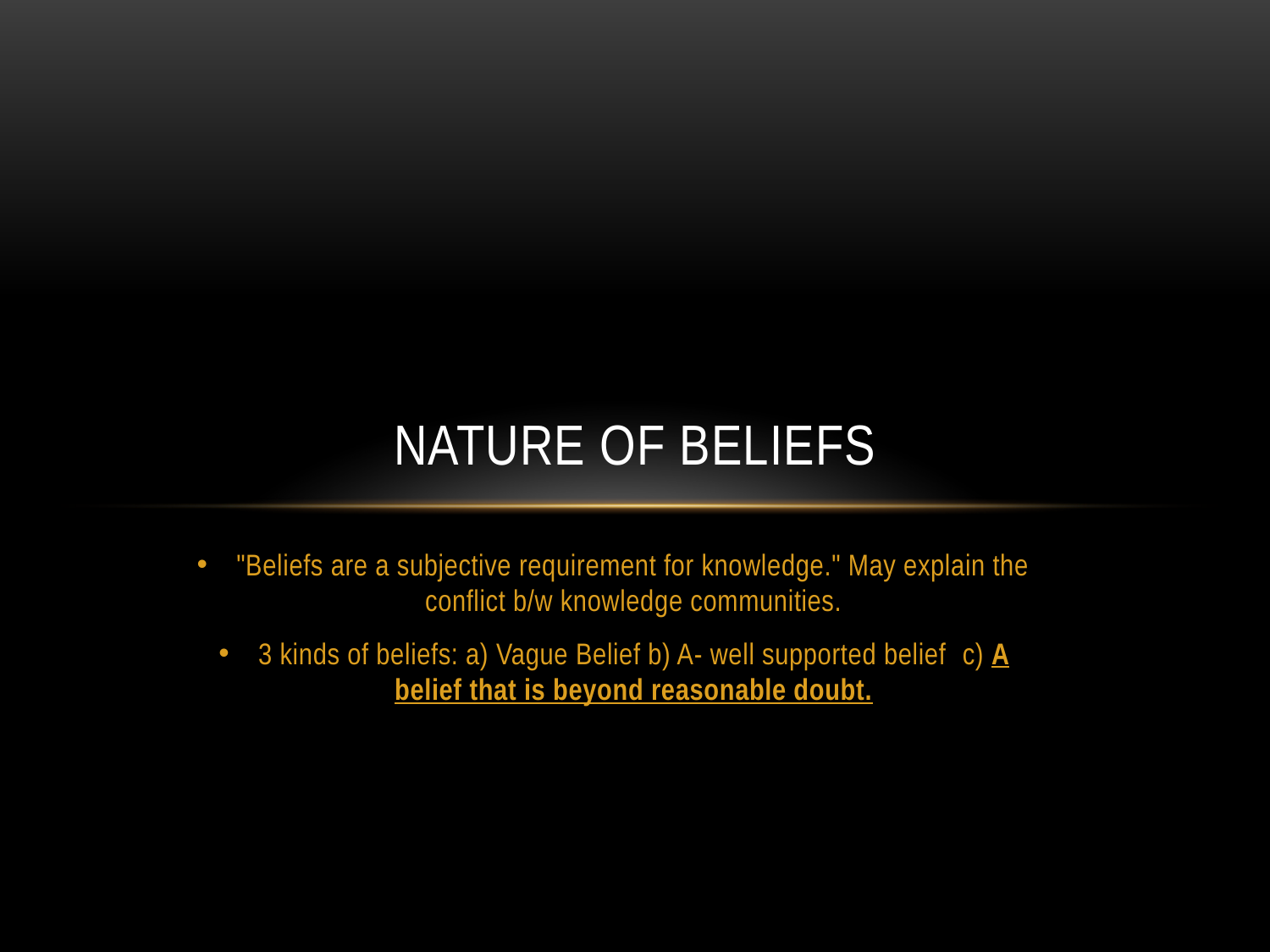

# Nature of Beliefs
"Beliefs are a subjective requirement for knowledge." May explain the conflict b/w knowledge communities.
3 kinds of beliefs: a) Vague Belief b) A- well supported belief  c) A belief that is beyond reasonable doubt.